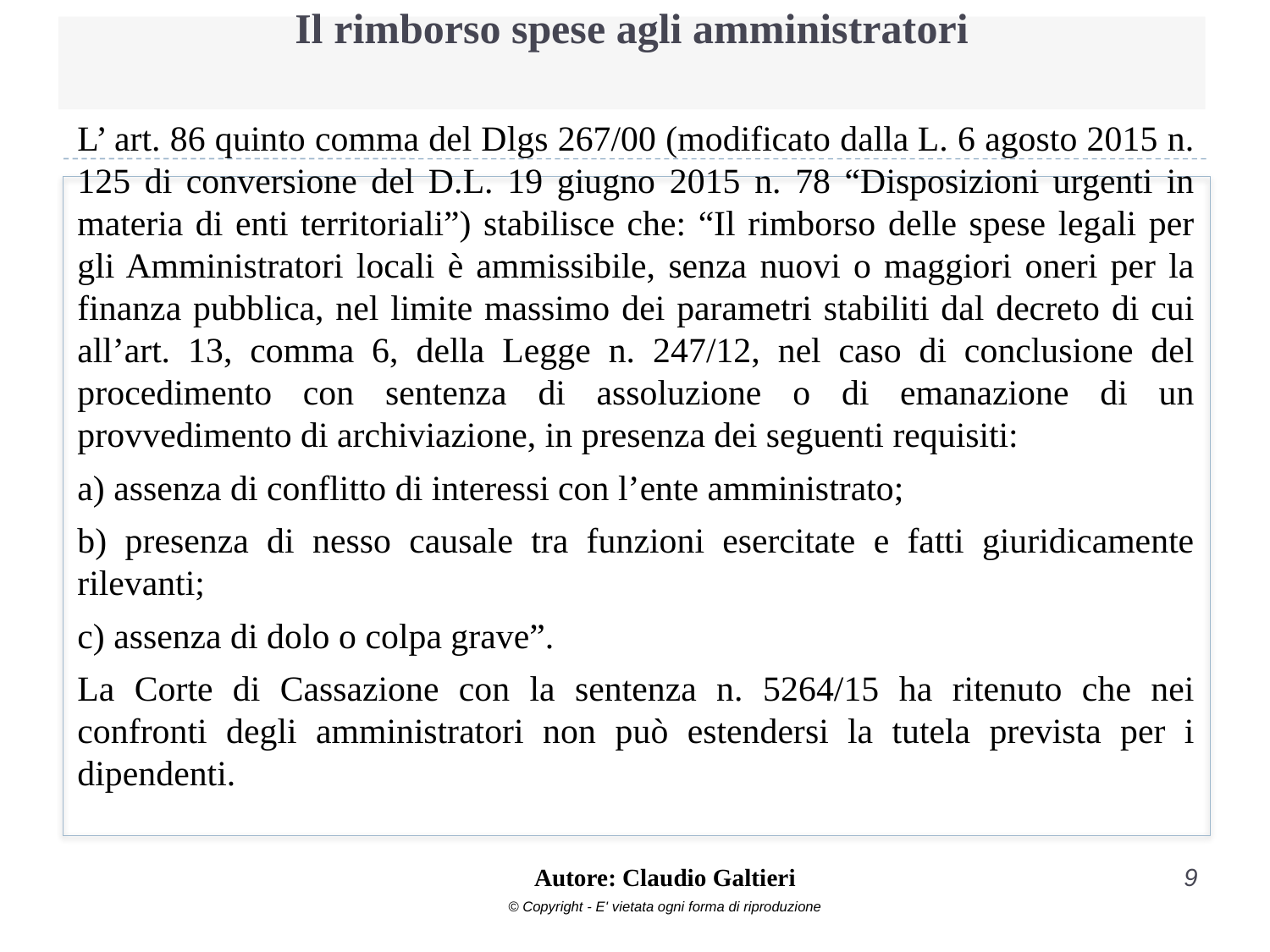

# Il rimborso spese agli amministratori
L’ art. 86 quinto comma del Dlgs 267/00 (modificato dalla L. 6 agosto 2015 n. 125 di conversione del D.L. 19 giugno 2015 n. 78 “Disposizioni urgenti in materia di enti territoriali”) stabilisce che: “Il rimborso delle spese legali per gli Amministratori locali è ammissibile, senza nuovi o maggiori oneri per la finanza pubblica, nel limite massimo dei parametri stabiliti dal decreto di cui all’art. 13, comma 6, della Legge n. 247/12, nel caso di conclusione del procedimento con sentenza di assoluzione o di emanazione di un provvedimento di archiviazione, in presenza dei seguenti requisiti:
a) assenza di conflitto di interessi con l’ente amministrato;
b) presenza di nesso causale tra funzioni esercitate e fatti giuridicamente rilevanti;
c) assenza di dolo o colpa grave”.
La Corte di Cassazione con la sentenza n. 5264/15 ha ritenuto che nei confronti degli amministratori non può estendersi la tutela prevista per i dipendenti.